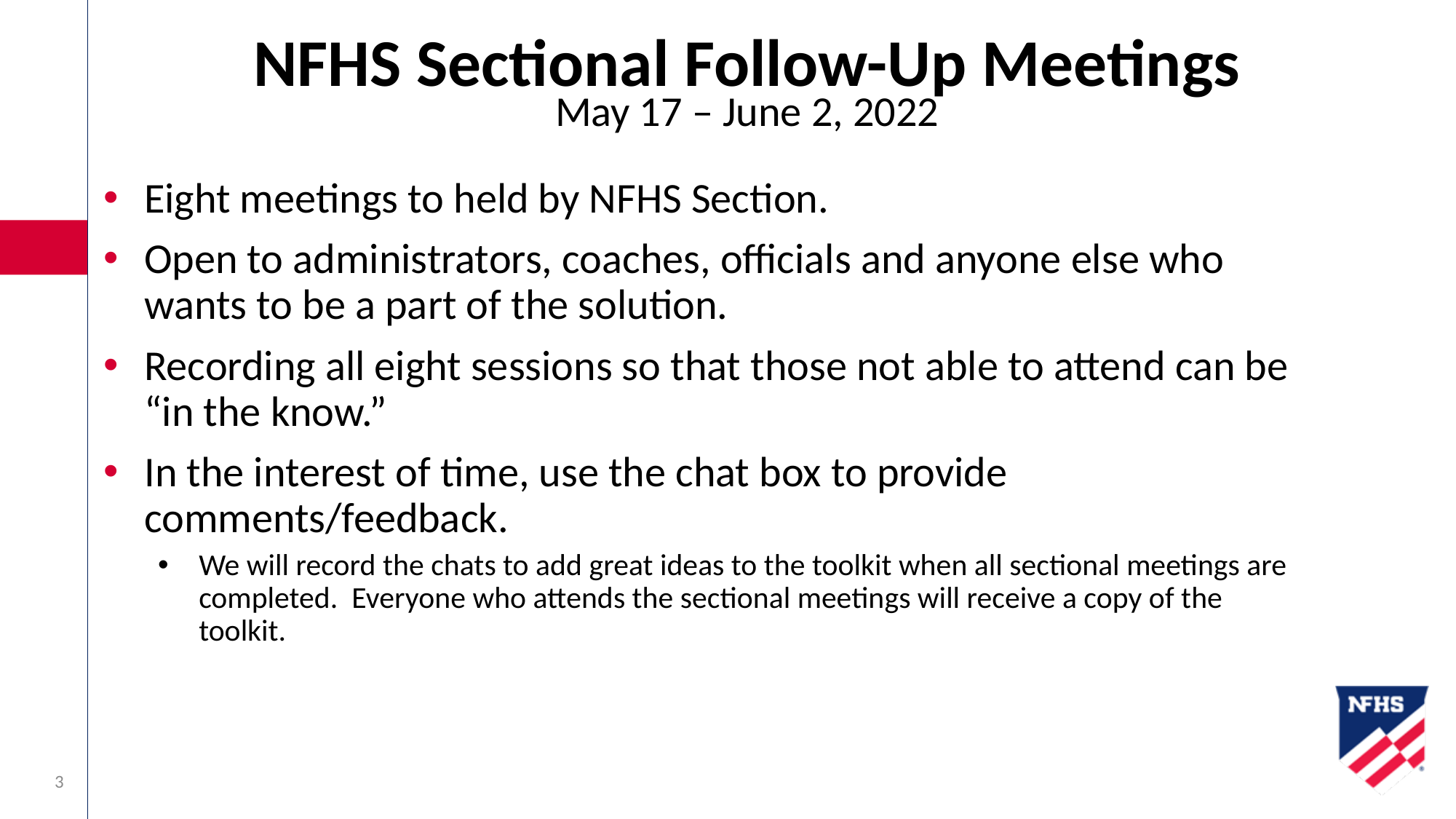

# NFHS Sectional Follow-Up Meetings May 17 – June 2, 2022
Eight meetings to held by NFHS Section.
Open to administrators, coaches, officials and anyone else who wants to be a part of the solution.
Recording all eight sessions so that those not able to attend can be “in the know.”
In the interest of time, use the chat box to provide comments/feedback.
We will record the chats to add great ideas to the toolkit when all sectional meetings are completed.  Everyone who attends the sectional meetings will receive a copy of the toolkit.
3